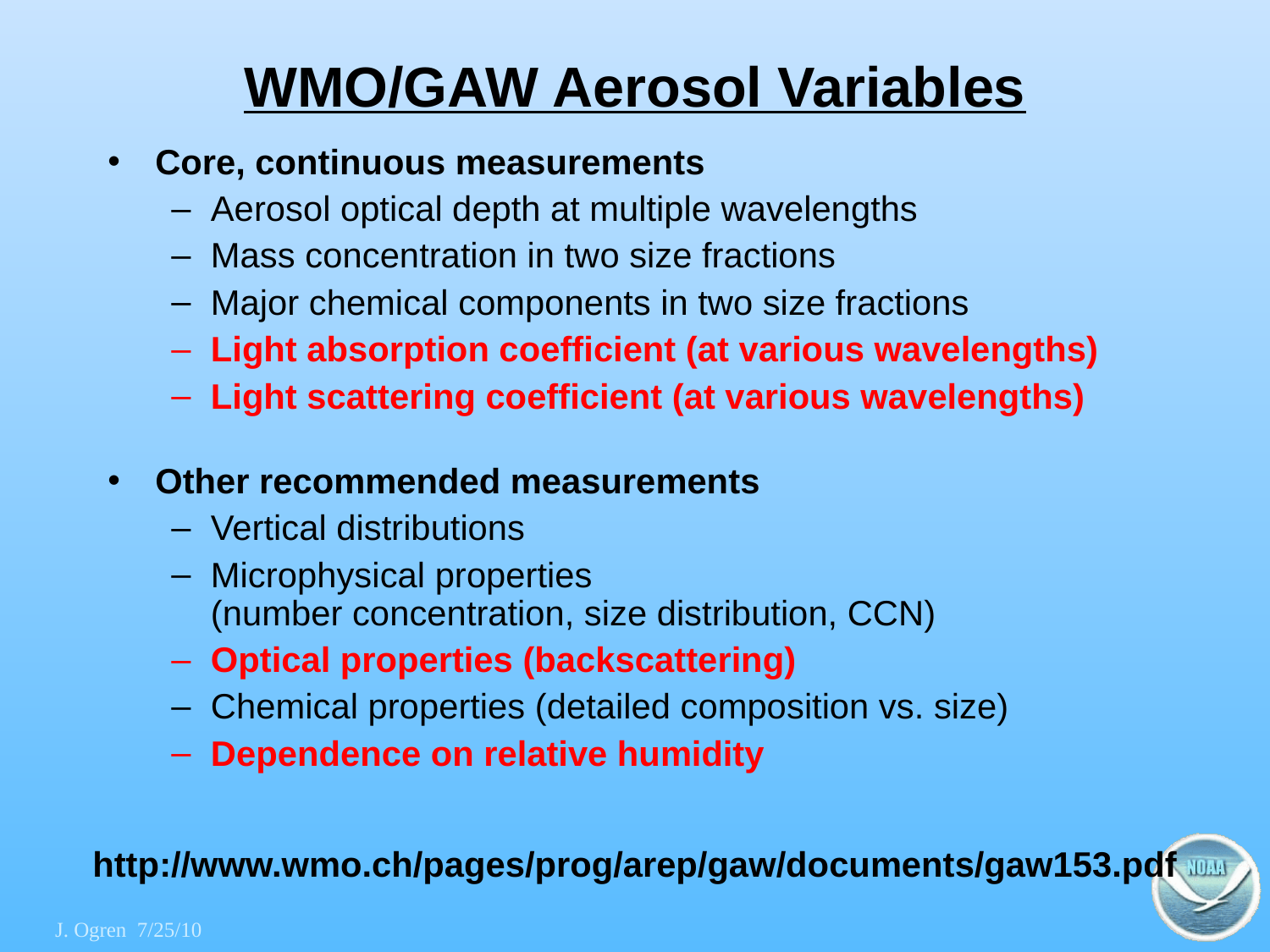

# WMO/GAW Aerosol Variables
Core, continuous measurements
Aerosol optical depth at multiple wavelengths
Mass concentration in two size fractions
Major chemical components in two size fractions
Light absorption coefficient (at various wavelengths)
Light scattering coefficient (at various wavelengths)
Other recommended measurements
Vertical distributions
Microphysical properties
(number concentration, size distribution, CCN)
Optical properties (backscattering)
Chemical properties (detailed composition vs. size)
Dependence on relative humidity
http://www.wmo.ch/pages/prog/arep/gaw/documents/gaw153.pdf

J. Ogren  7/25/10